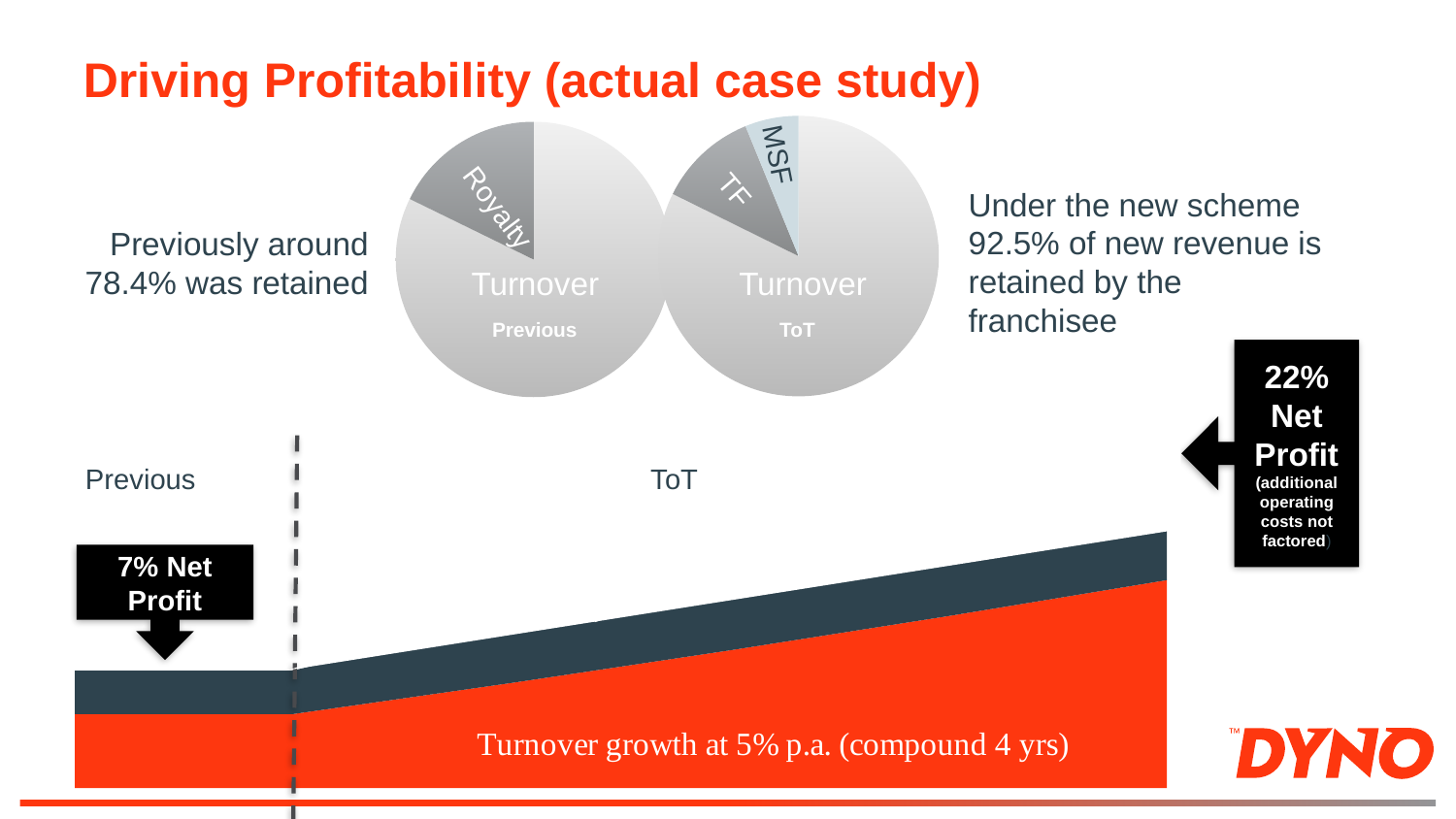

# Driving Profitability (actual case study)

### Chart

| Category |  |
|---|---|

### Chart

| Category |  |
|---|---|
MSF
TF
Under the new scheme 92.5% of new revenue is retained by the franchisee
Royalty
Previously around 78.4% was retained
Turnover
Turnover
Previous
ToT

### Chart

| Category |  |  |
|---|---|---|
22% Net Profit
(additional operating costs not factored)

Previous
ToT
Profit growing at 3x rate of turnover
7% Net Profit